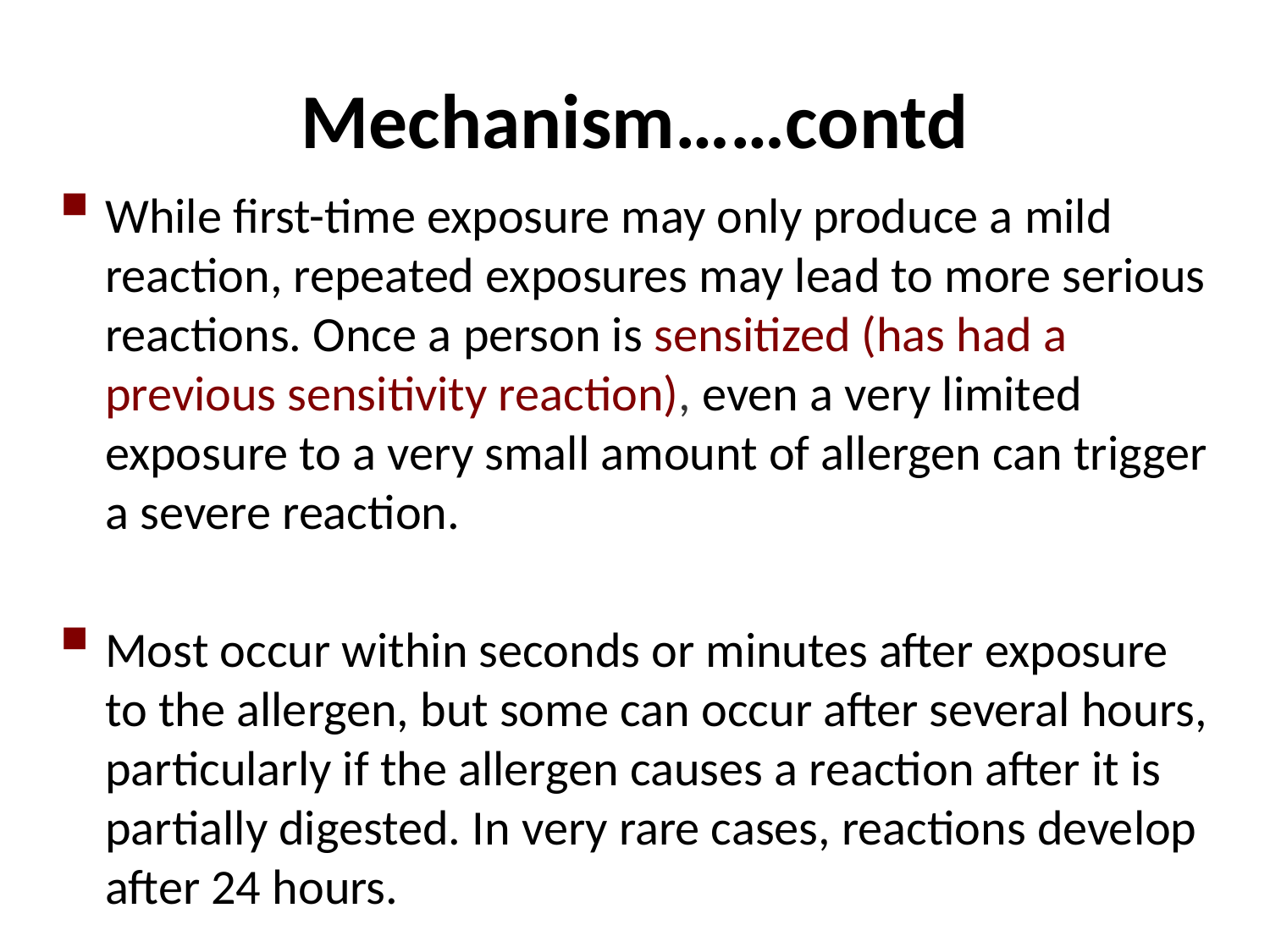

# Mechanism……contd
While first-time exposure may only produce a mild reaction, repeated exposures may lead to more serious reactions. Once a person is sensitized (has had a previous sensitivity reaction), even a very limited exposure to a very small amount of allergen can trigger a severe reaction.

Most occur within seconds or minutes after exposure to the allergen, but some can occur after several hours, particularly if the allergen causes a reaction after it is partially digested. In very rare cases, reactions develop after 24 hours.